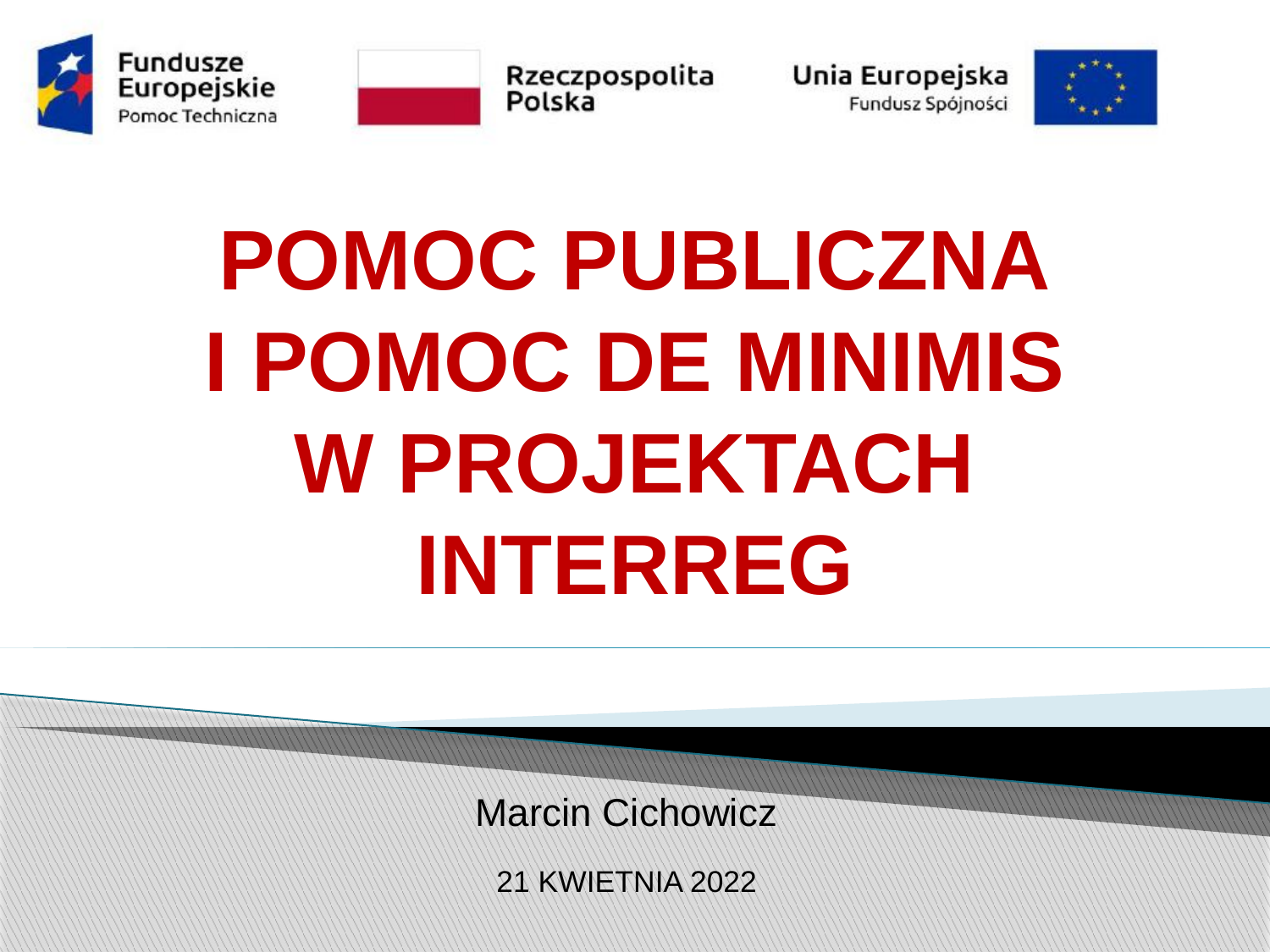

# POMOC PUBLICZNA I POMOC DE MINIMIS W PROJEKTACH INTERREG
Marcin Cichowicz
21 KWIETNIA 2022